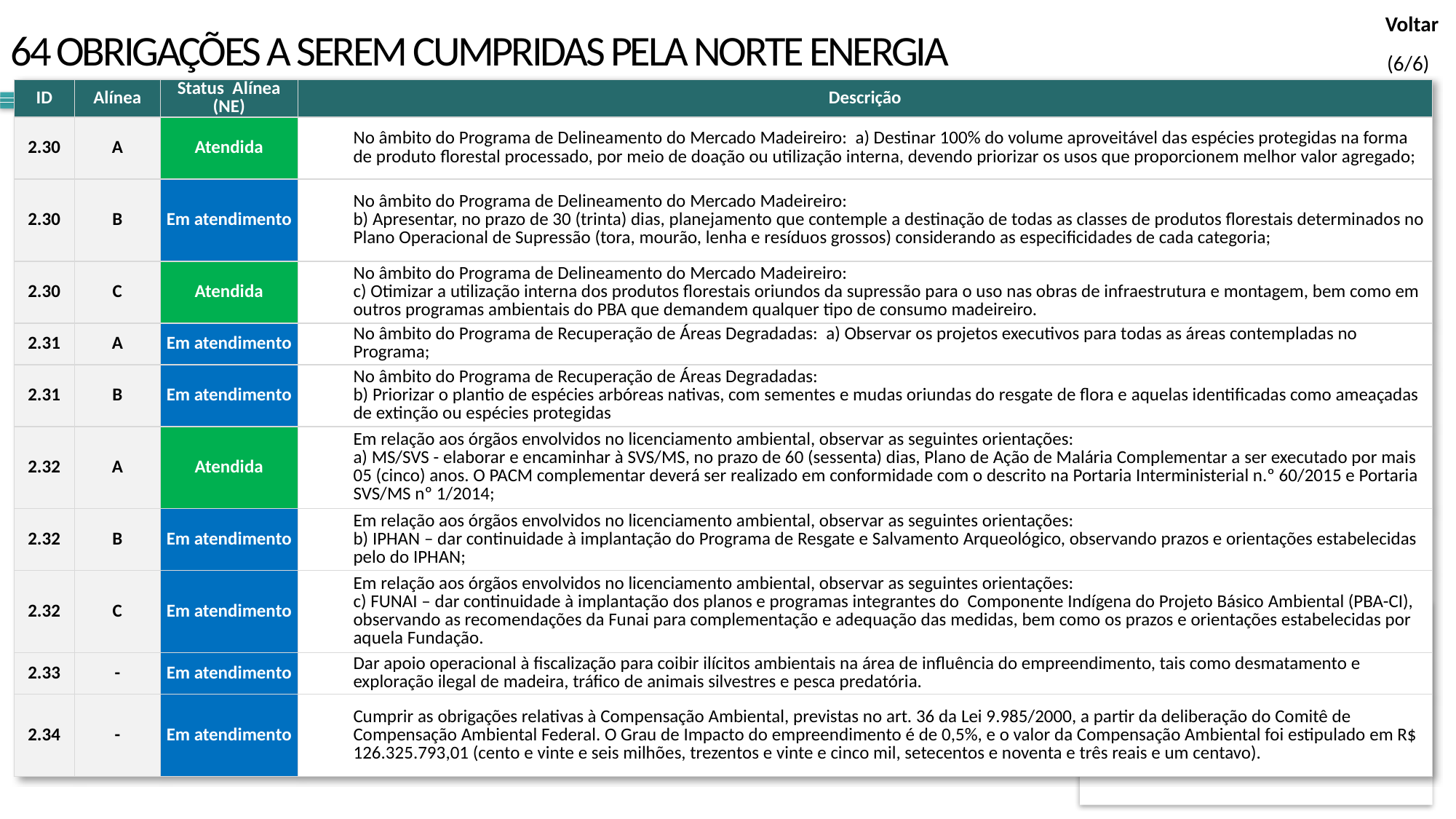

Voltar
64 OBRIGAÇÕES A SEREM CUMPRIDAS PELA NORTE ENERGIA
(6/6)
| ID | Alínea | Status Alínea (NE) | Descrição |
| --- | --- | --- | --- |
| 2.30 | A | Atendida | No âmbito do Programa de Delineamento do Mercado Madeireiro: a) Destinar 100% do volume aproveitável das espécies protegidas na forma de produto florestal processado, por meio de doação ou utilização interna, devendo priorizar os usos que proporcionem melhor valor agregado; |
| 2.30 | B | Em atendimento | No âmbito do Programa de Delineamento do Mercado Madeireiro: b) Apresentar, no prazo de 30 (trinta) dias, planejamento que contemple a destinação de todas as classes de produtos florestais determinados no Plano Operacional de Supressão (tora, mourão, lenha e resíduos grossos) considerando as especificidades de cada categoria; |
| 2.30 | C | Atendida | No âmbito do Programa de Delineamento do Mercado Madeireiro: c) Otimizar a utilização interna dos produtos florestais oriundos da supressão para o uso nas obras de infraestrutura e montagem, bem como em outros programas ambientais do PBA que demandem qualquer tipo de consumo madeireiro. |
| 2.31 | A | Em atendimento | No âmbito do Programa de Recuperação de Áreas Degradadas: a) Observar os projetos executivos para todas as áreas contempladas no Programa; |
| 2.31 | B | Em atendimento | No âmbito do Programa de Recuperação de Áreas Degradadas: b) Priorizar o plantio de espécies arbóreas nativas, com sementes e mudas oriundas do resgate de flora e aquelas identificadas como ameaçadas de extinção ou espécies protegidas |
| 2.32 | A | Atendida | Em relação aos órgãos envolvidos no licenciamento ambiental, observar as seguintes orientações: a) MS/SVS - elaborar e encaminhar à SVS/MS, no prazo de 60 (sessenta) dias, Plano de Ação de Malária Complementar a ser executado por mais 05 (cinco) anos. O PACM complementar deverá ser realizado em conformidade com o descrito na Portaria Interministerial n.º 60/2015 e Portaria SVS/MS nº 1/2014; |
| 2.32 | B | Em atendimento | Em relação aos órgãos envolvidos no licenciamento ambiental, observar as seguintes orientações: b) IPHAN – dar continuidade à implantação do Programa de Resgate e Salvamento Arqueológico, observando prazos e orientações estabelecidas pelo do IPHAN; |
| 2.32 | C | Em atendimento | Em relação aos órgãos envolvidos no licenciamento ambiental, observar as seguintes orientações: c) FUNAI – dar continuidade à implantação dos planos e programas integrantes do Componente Indígena do Projeto Básico Ambiental (PBA-CI), observando as recomendações da Funai para complementação e adequação das medidas, bem como os prazos e orientações estabelecidas por aquela Fundação. |
| 2.33 | - | Em atendimento | Dar apoio operacional à fiscalização para coibir ilícitos ambientais na área de influência do empreendimento, tais como desmatamento e exploração ilegal de madeira, tráfico de animais silvestres e pesca predatória. |
| 2.34 | - | Em atendimento | Cumprir as obrigações relativas à Compensação Ambiental, previstas no art. 36 da Lei 9.985/2000, a partir da deliberação do Comitê de Compensação Ambiental Federal. O Grau de Impacto do empreendimento é de 0,5%, e o valor da Compensação Ambiental foi estipulado em R$ 126.325.793,01 (cento e vinte e seis milhões, trezentos e vinte e cinco mil, setecentos e noventa e três reais e um centavo). |